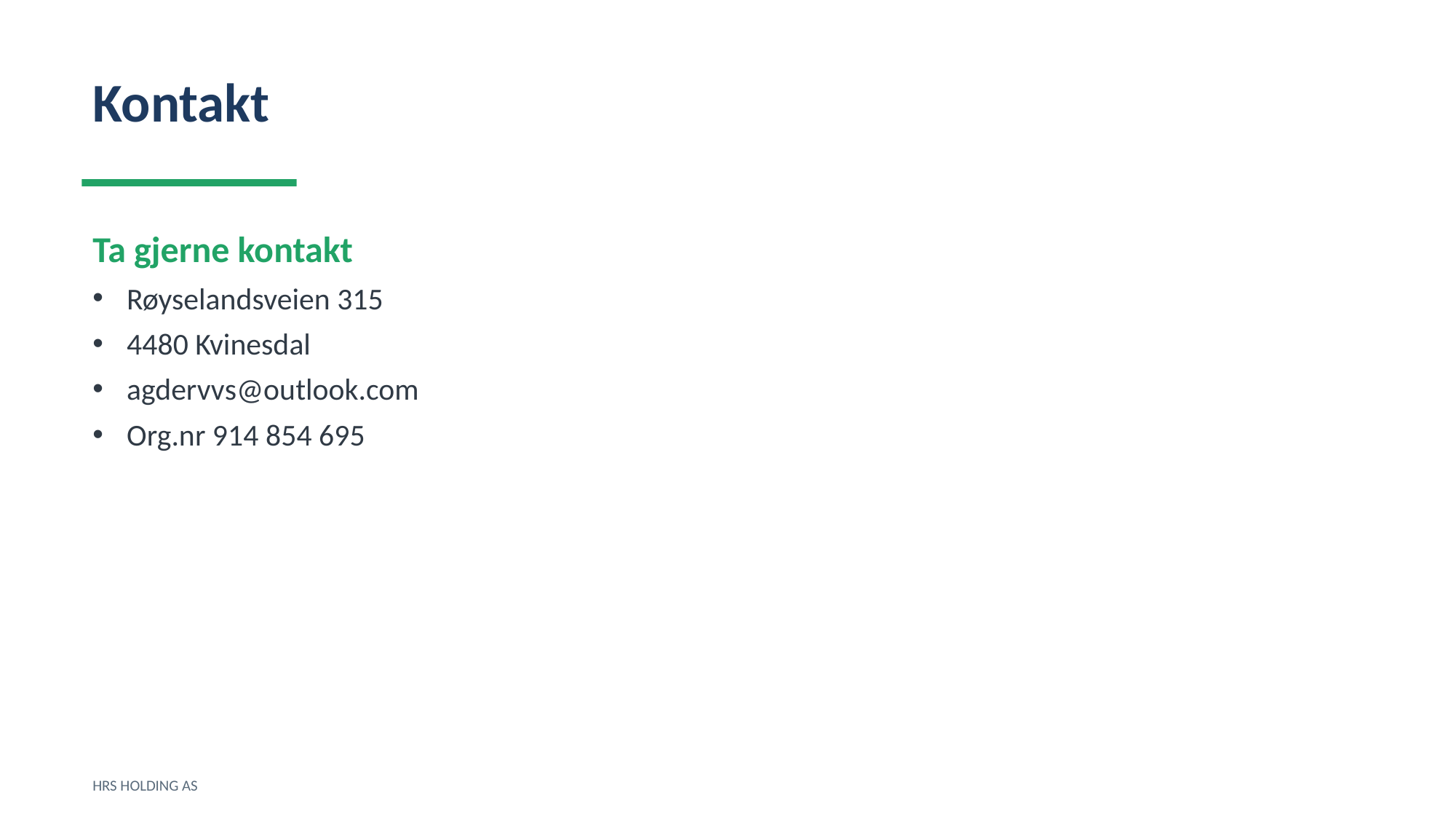

Kontakt

Ta gjerne kontakt
Røyselandsveien 315
4480 Kvinesdal
agdervvs@outlook.com
Org.nr 914 854 695
HRS HOLDING AS